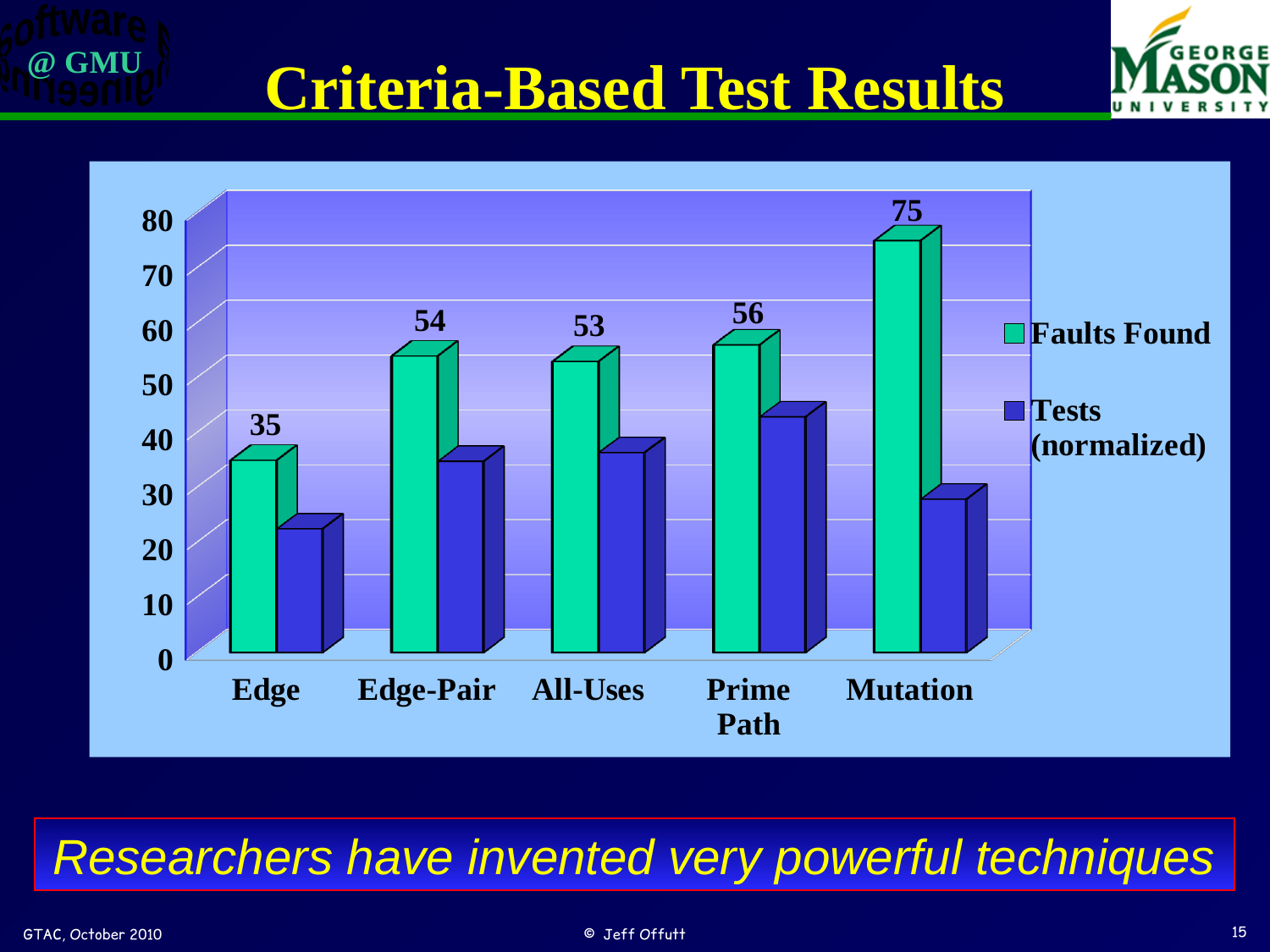

# Criteria-Based Test Results

[unsupported chart]

Researchers have invented very powerful techniques
GTAC, October 2010
©  Jeff Offutt
15